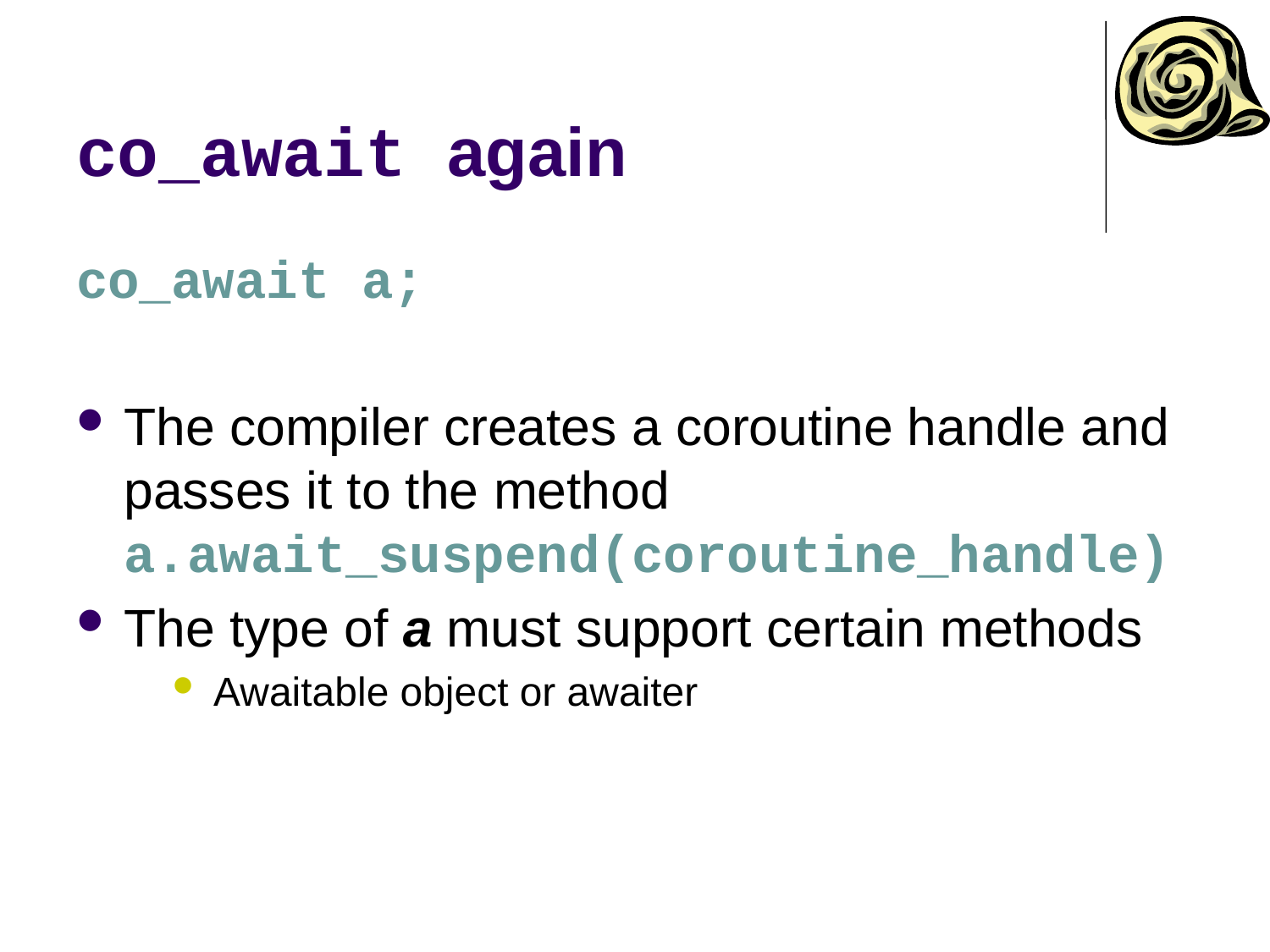

# co_await again
co_await a;

The compiler creates a coroutine handle and passes it to the method a.await_suspend(coroutine_handle)
The type of a must support certain methods
Awaitable object or awaiter